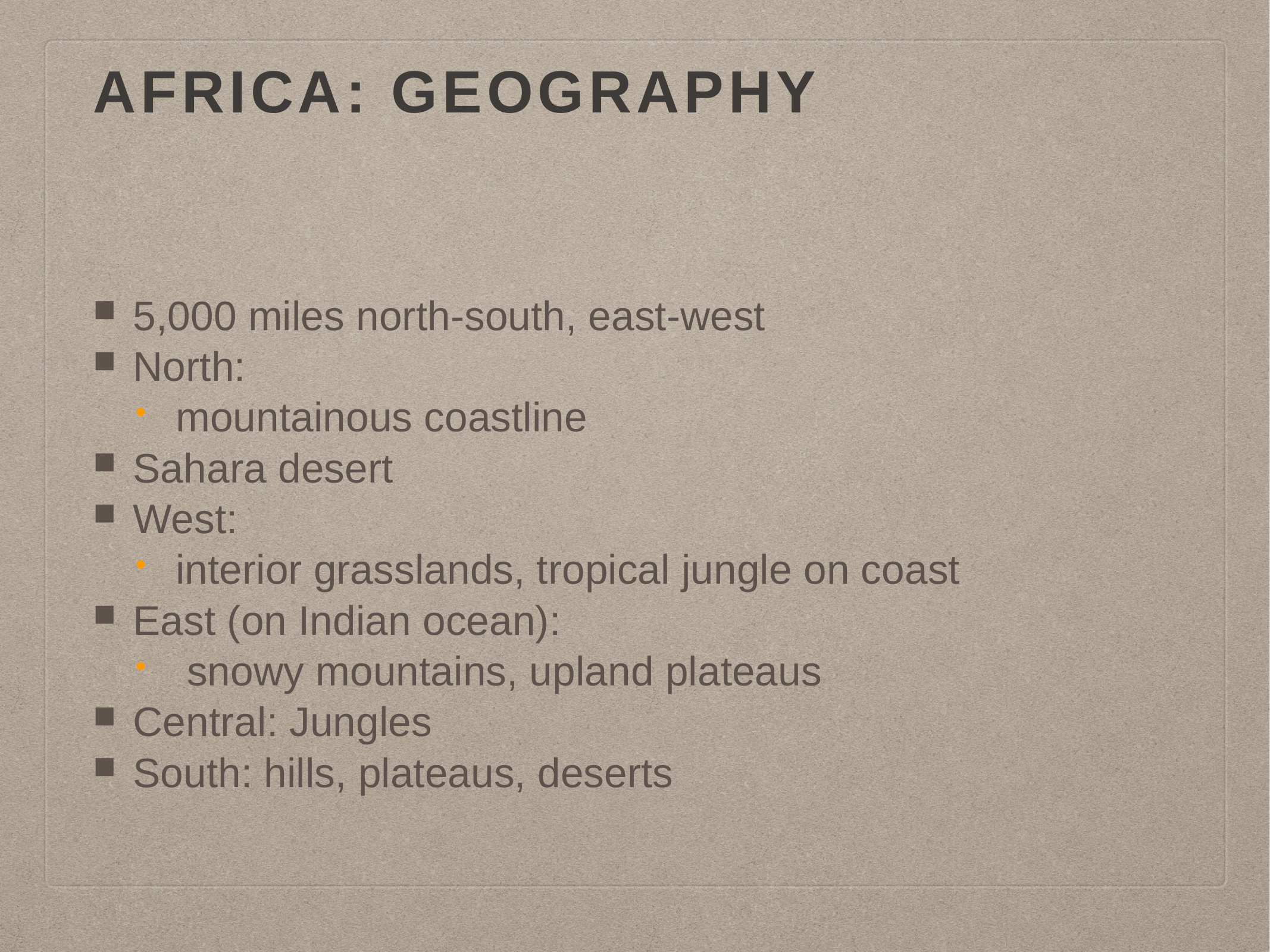

# Africa: Geography
5,000 miles north-south, east-west
North:
mountainous coastline
Sahara desert
West:
interior grasslands, tropical jungle on coast
East (on Indian ocean):
 snowy mountains, upland plateaus
Central: Jungles
South: hills, plateaus, deserts